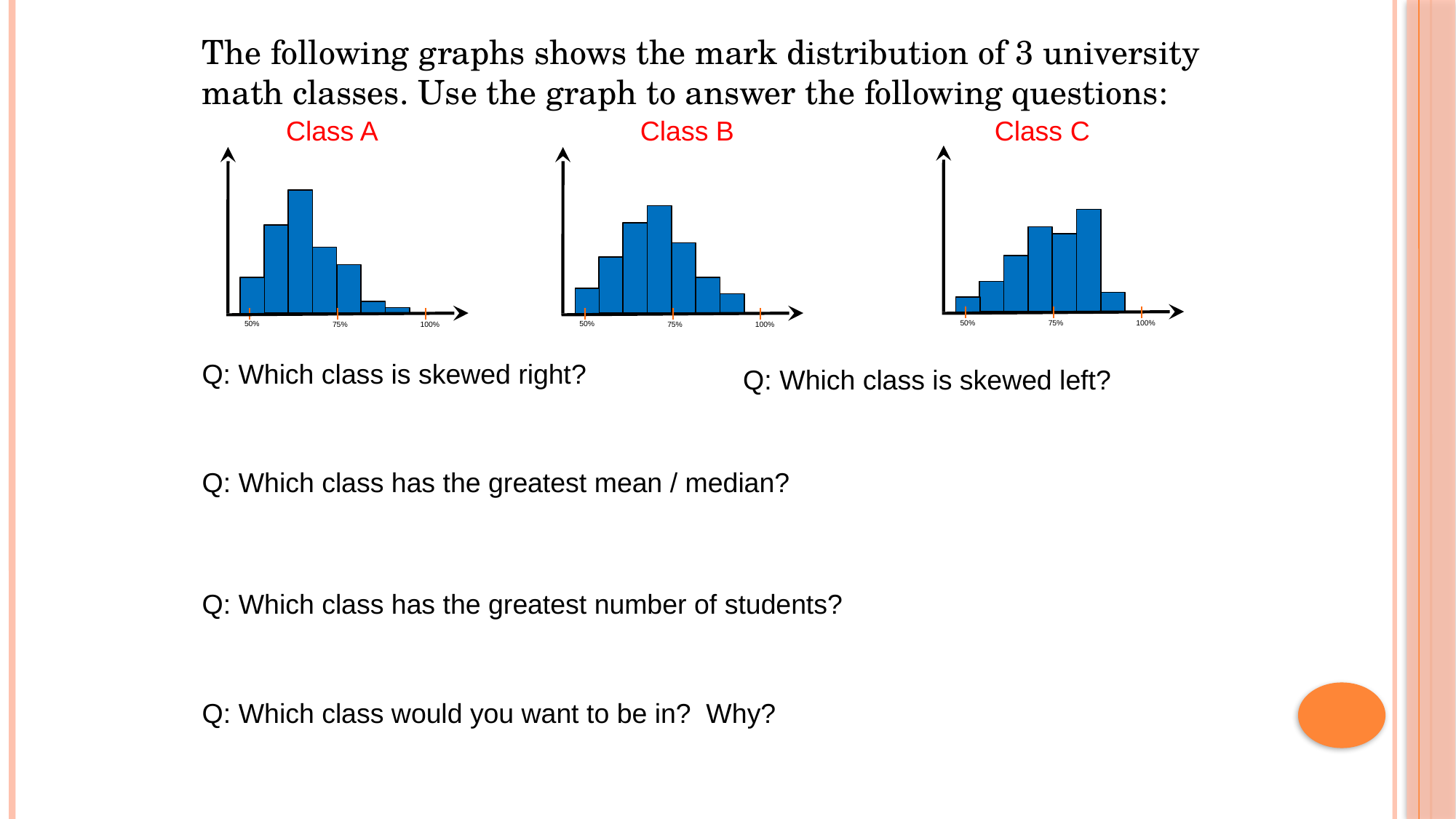

The following graphs shows the mark distribution of 3 university math classes. Use the graph to answer the following questions:
Class A
Class B
Class C

50%
75%
100%
50%
50%
75%
100%
75%
100%
Q: Which class is skewed right?
Q: Which class is skewed left?
Q: Which class has the greatest mean / median?
Q: Which class has the greatest number of students?
Q: Which class would you want to be in?  Why?